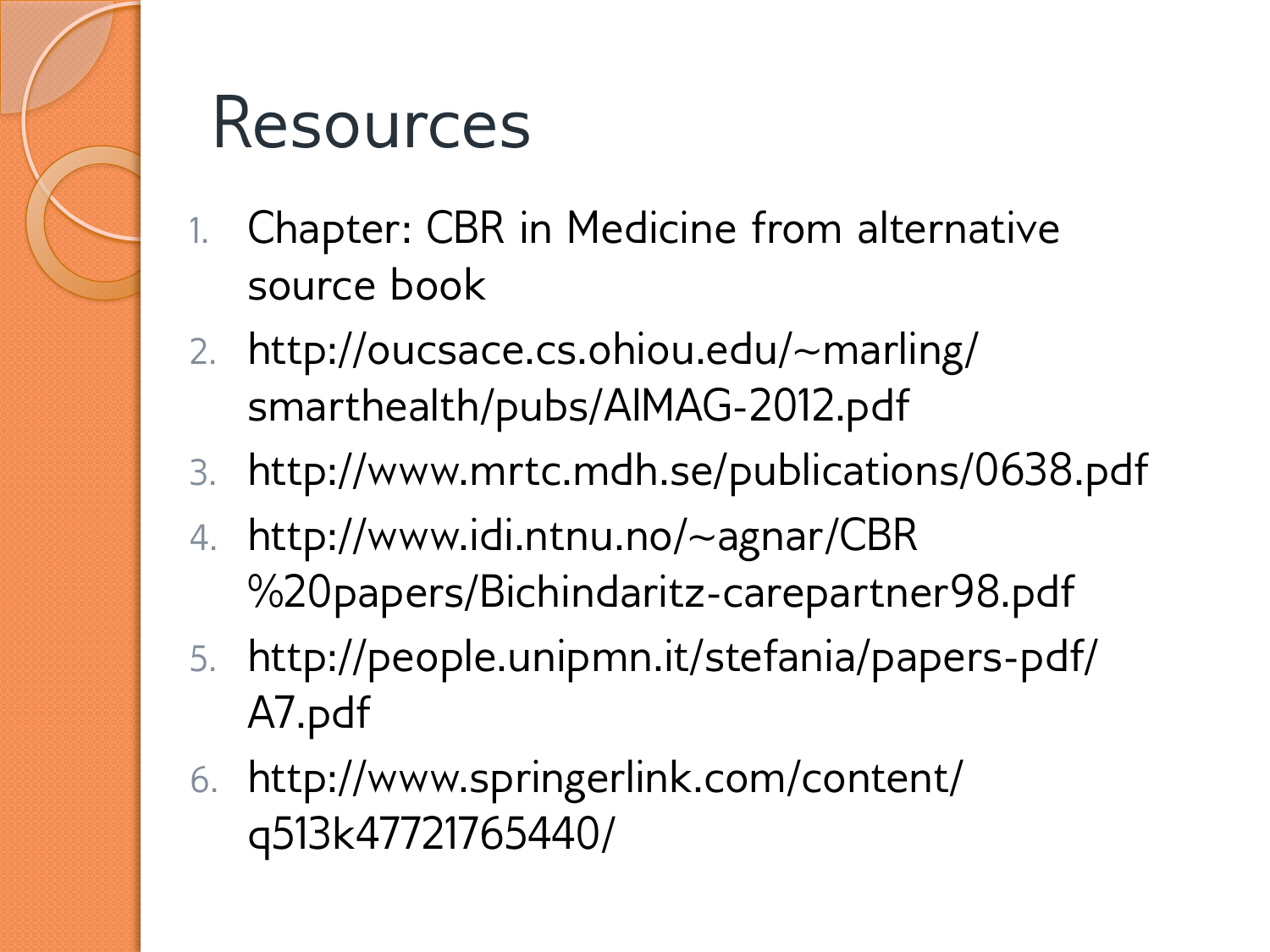

# Resources
Chapter: CBR in Medicine from alternative source book
http://oucsace.cs.ohiou.edu/~marling/smarthealth/pubs/AIMAG-2012.pdf
http://www.mrtc.mdh.se/publications/0638.pdf
http://www.idi.ntnu.no/~agnar/CBR%20papers/Bichindaritz-carepartner98.pdf
http://people.unipmn.it/stefania/papers-pdf/A7.pdf
http://www.springerlink.com/content/q513k47721765440/